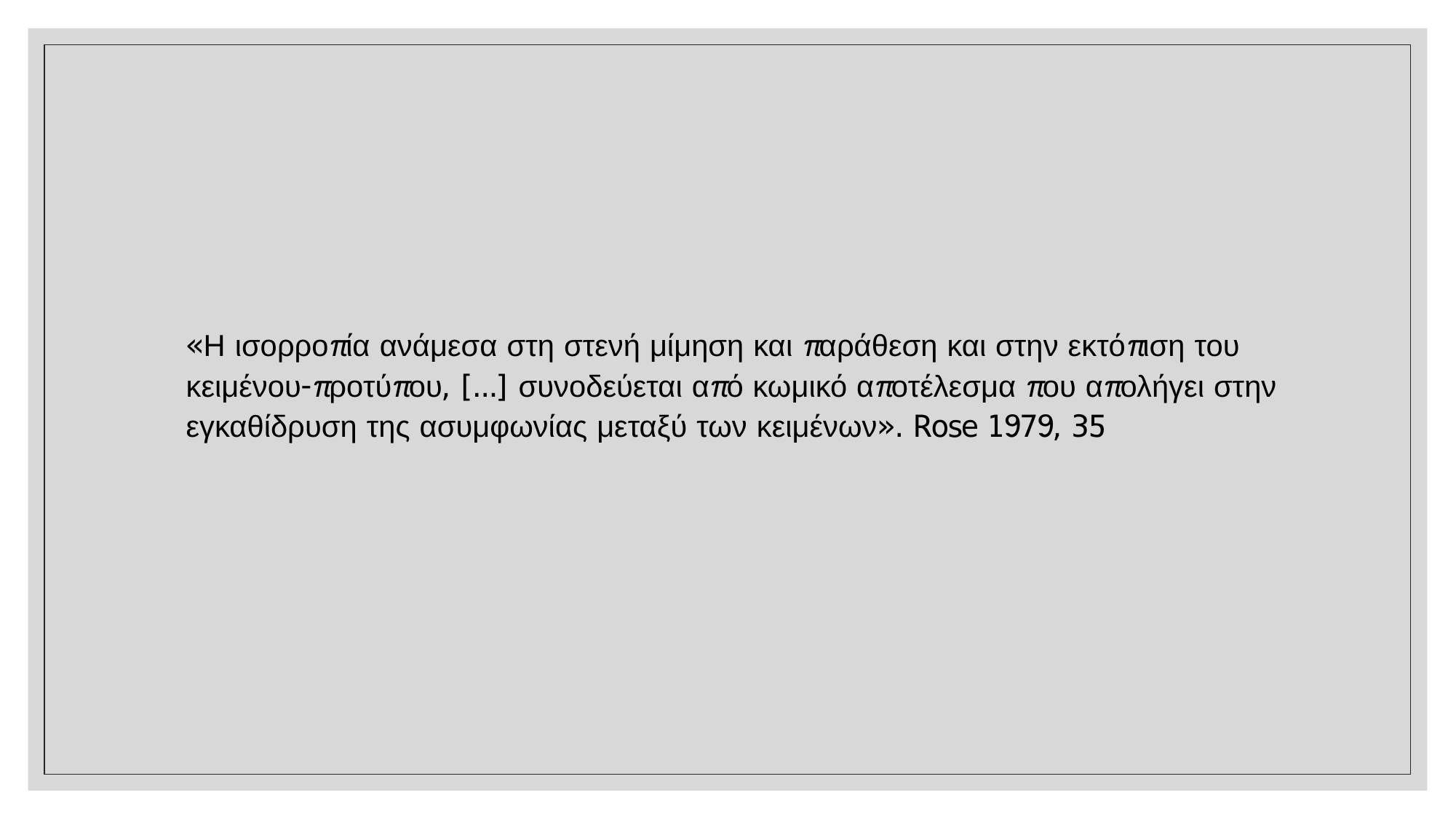

«Η ισορροπία ανάμεσα στη στενή μίμηση και παράθεση και στην εκτόπιση του κειμένου-προτύπου, […] συνοδεύεται από κωμικό αποτέλεσμα που απολήγει στην εγκαθίδρυση της ασυμφωνίας μεταξύ των κειμένων». Rose 1979, 35